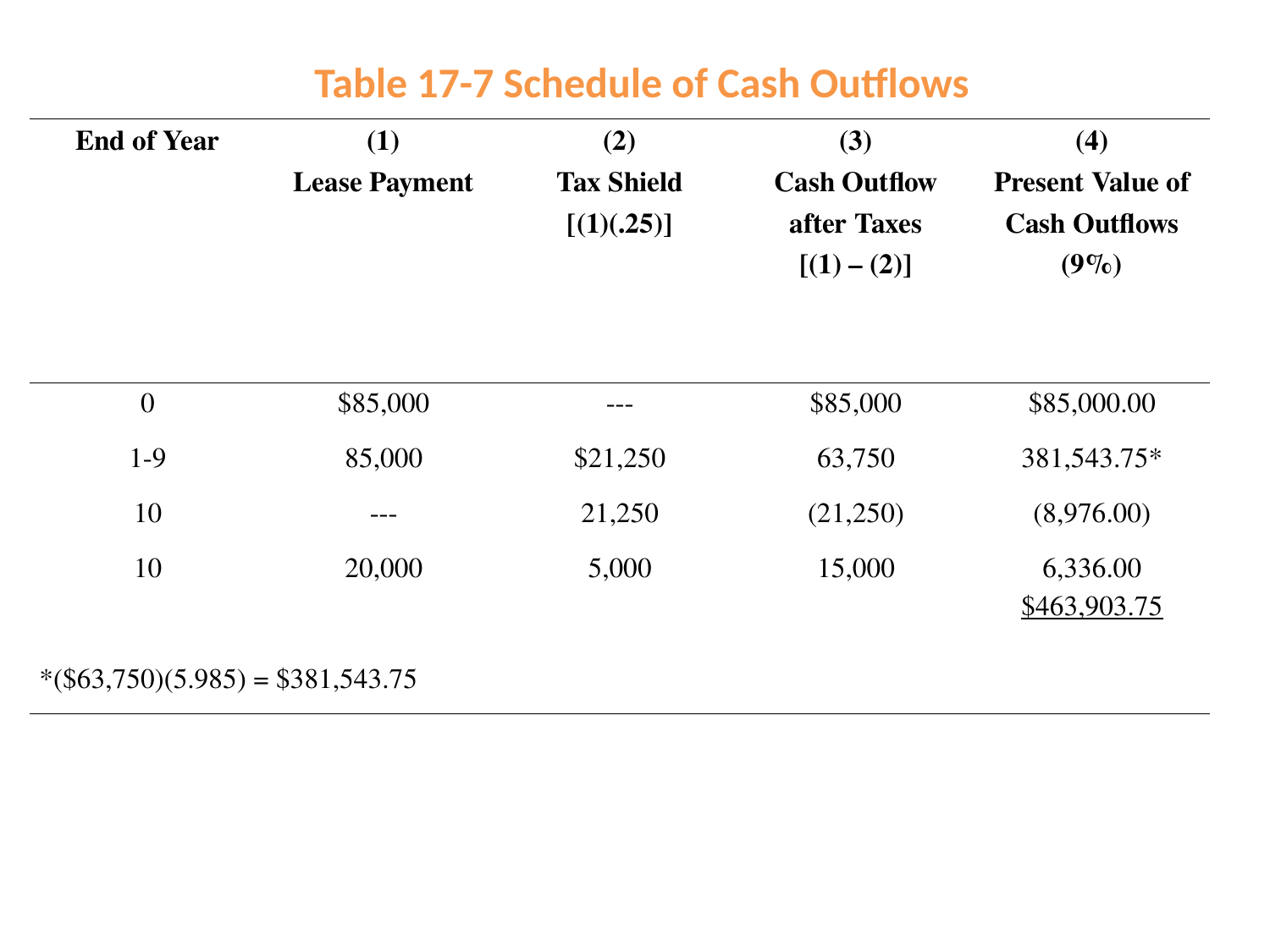

Table 17-7 Schedule of Cash Outflows
| End of Year | (1) Lease Payment | (2) Tax Shield [(1)(.25)] | (3) Cash Outflow after Taxes [(1) – (2)] | (4) Present Value of Cash Outflows (9%) |
| --- | --- | --- | --- | --- |
| 0 | $85,000 | --- | $85,000 | $85,000.00 |
| 1-9 | 85,000 | $21,250 | 63,750 | 381,543.75\* |
| 10 | --- | 21,250 | (21,250) | (8,976.00) |
| 10 | 20,000 | 5,000 | 15,000 | 6,336.00 $463,903.75 |
| \*($63,750)(5.985) = $381,543.75 |  |  |  |  |